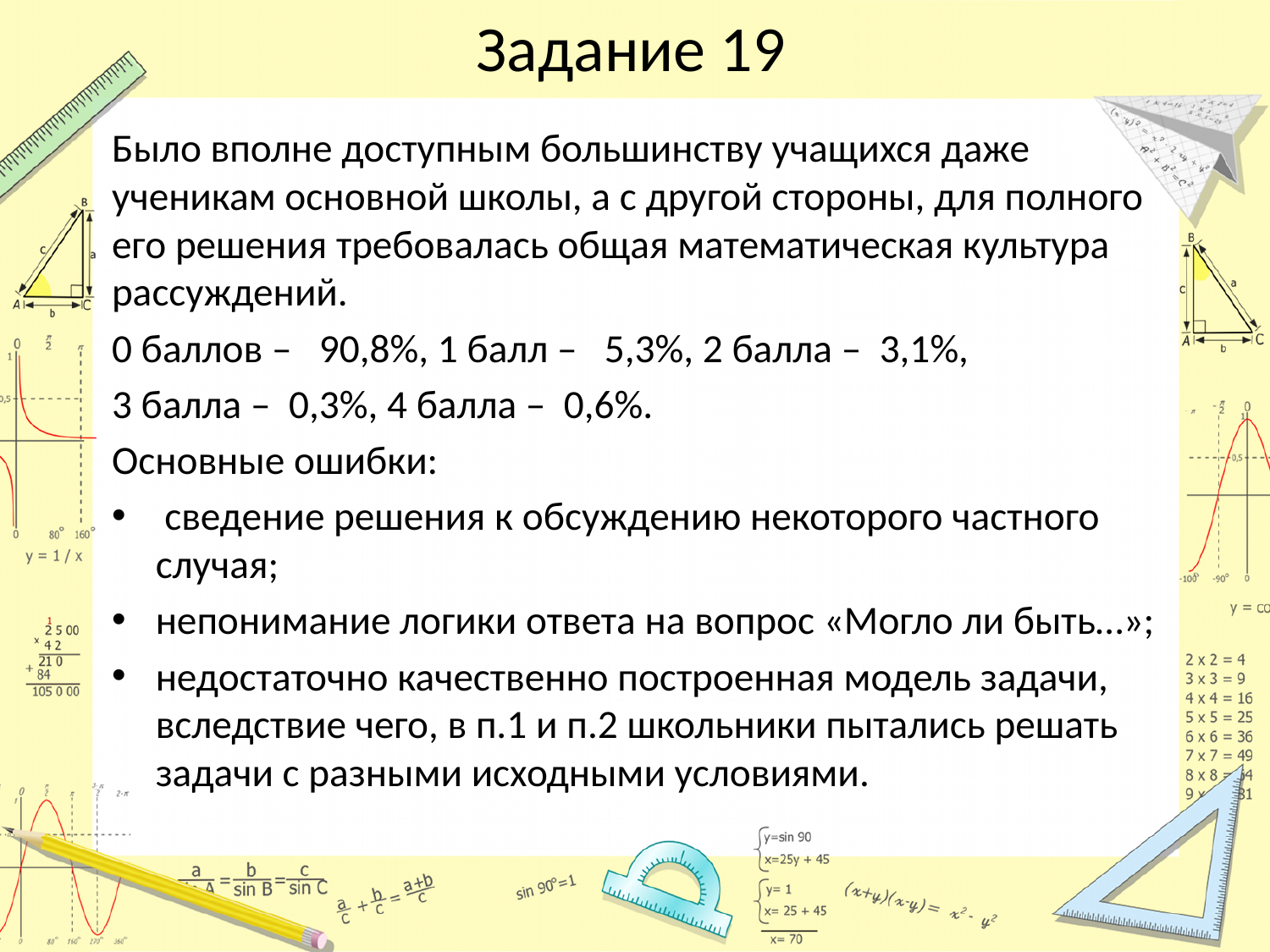

# Задание 19
Было вполне доступным большинству учащихся даже ученикам основной школы, а с другой стороны, для полного его решения требовалась общая математическая культура рассуждений.
0 баллов –   90,8%, 1 балл –   5,3%, 2 балла –  3,1%,
3 балла –  0,3%, 4 балла –  0,6%.
Основные ошибки:
 сведение решения к обсуждению некоторого частного случая;
непонимание логики ответа на вопрос «Могло ли быть…»;
недостаточно качественно построенная модель задачи, вследствие чего, в п.1 и п.2 школьники пытались решать задачи с разными исходными условиями.